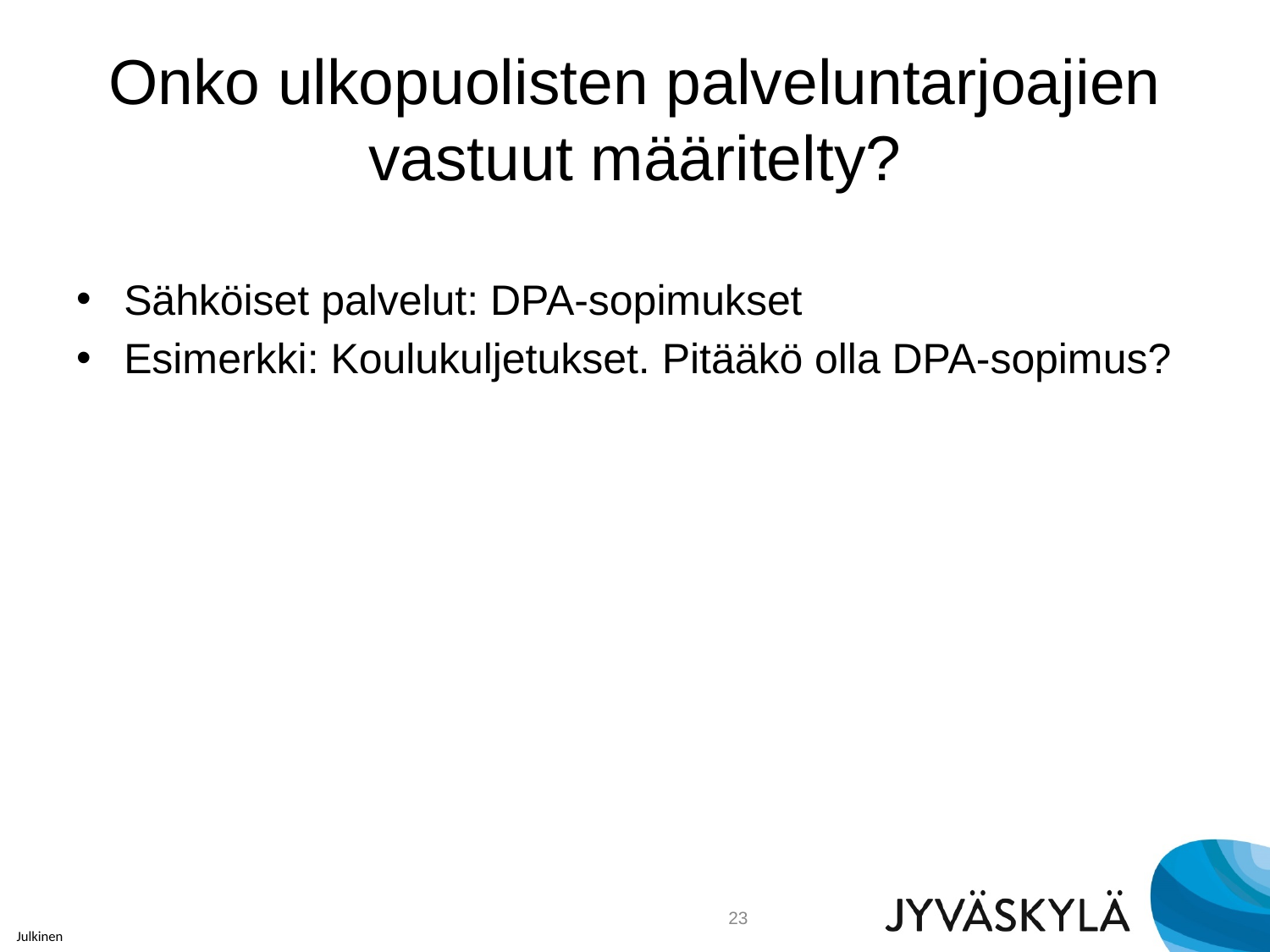

# Onko ulkopuolisten palveluntarjoajien vastuut määritelty?
Sähköiset palvelut: DPA-sopimukset
Esimerkki: Koulukuljetukset. Pitääkö olla DPA-sopimus?

23